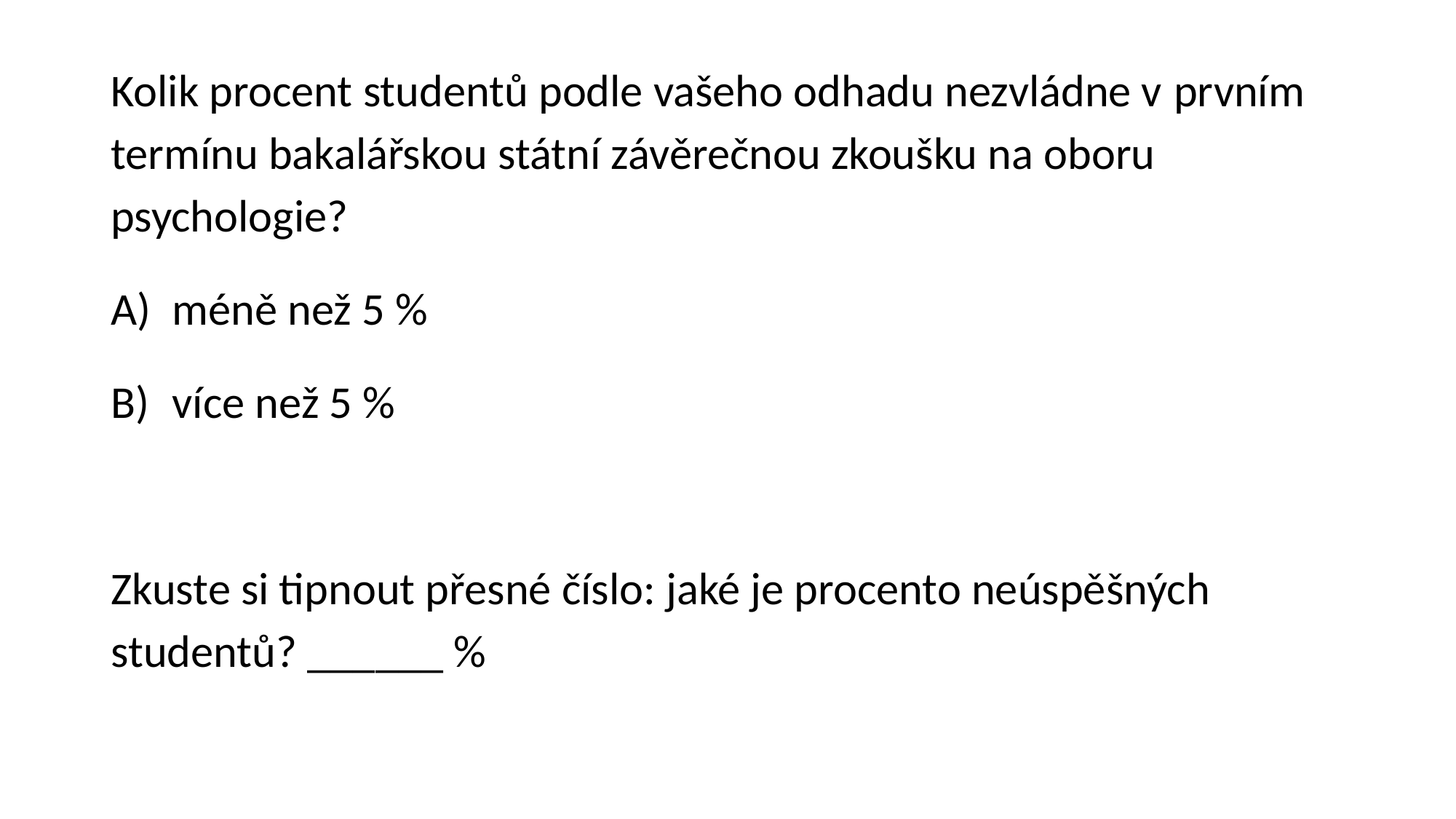

Kolik procent studentů podle vašeho odhadu nezvládne v prvním termínu bakalářskou státní závěrečnou zkoušku na oboru psychologie?
méně než 5 %
více než 5 %

Zkuste si tipnout přesné číslo: jaké je procento neúspěšných studentů? ______ %